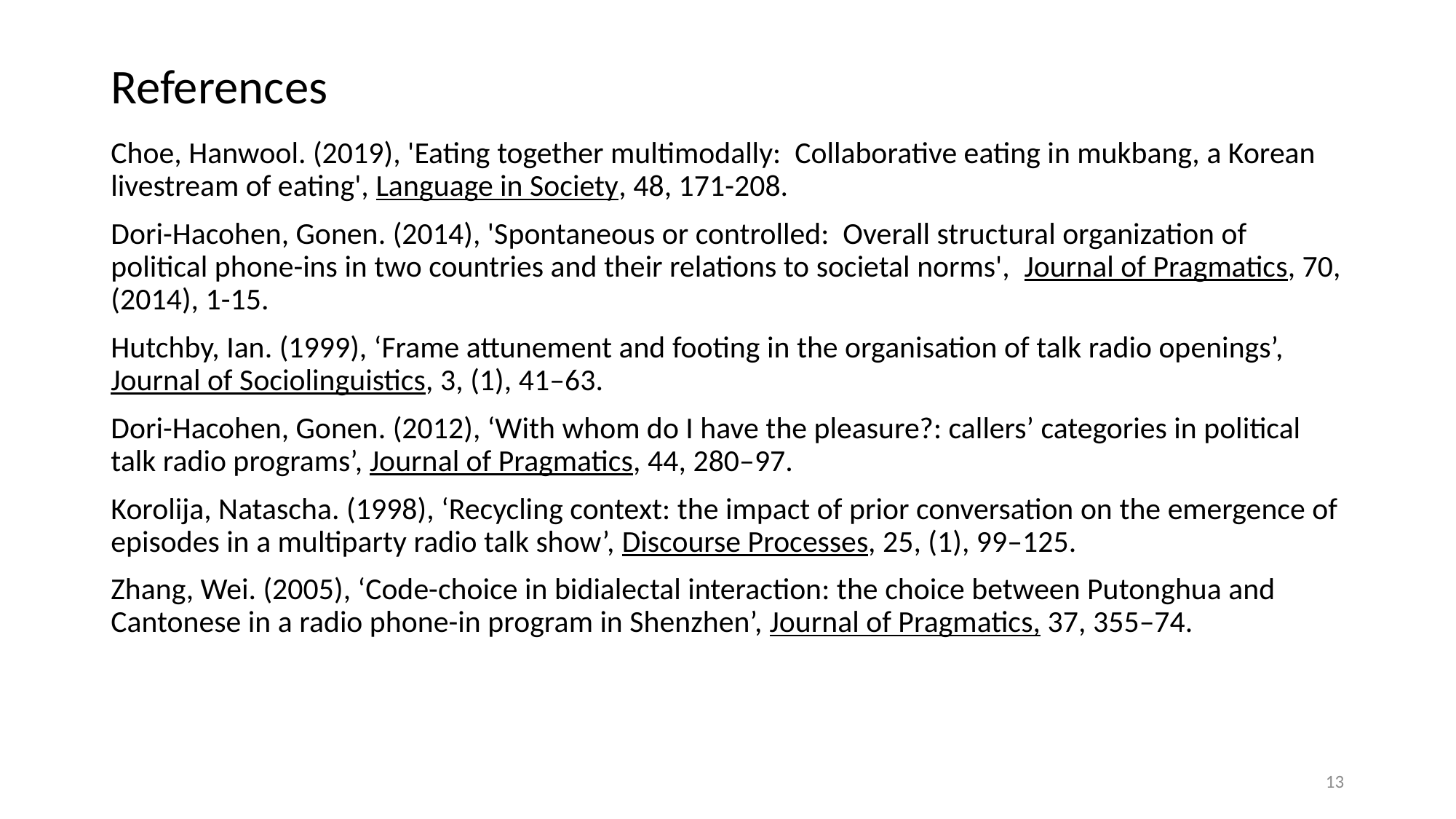

# References
Choe, Hanwool. (2019), 'Eating together multimodally:  Collaborative eating in mukbang, a Korean livestream of eating', Language in Society, 48, 171-208.
Dori-Hacohen, Gonen. (2014), 'Spontaneous or controlled:  Overall structural organization of political phone-ins in two countries and their relations to societal norms',  Journal of Pragmatics, 70, (2014), 1-15.
Hutchby, Ian. (1999), ‘Frame attunement and footing in the organisation of talk radio openings’, Journal of Sociolinguistics, 3, (1), 41–63.
Dori-Hacohen, Gonen. (2012), ‘With whom do I have the pleasure?: callers’ categories in political talk radio programs’, Journal of Pragmatics, 44, 280–97.
Korolija, Natascha. (1998), ‘Recycling context: the impact of prior conversation on the emergence of episodes in a multiparty radio talk show’, Discourse Processes, 25, (1), 99–125.
Zhang, Wei. (2005), ‘Code-choice in bidialectal interaction: the choice between Putonghua and Cantonese in a radio phone-in program in Shenzhen’, Journal of Pragmatics, 37, 355–74.

13